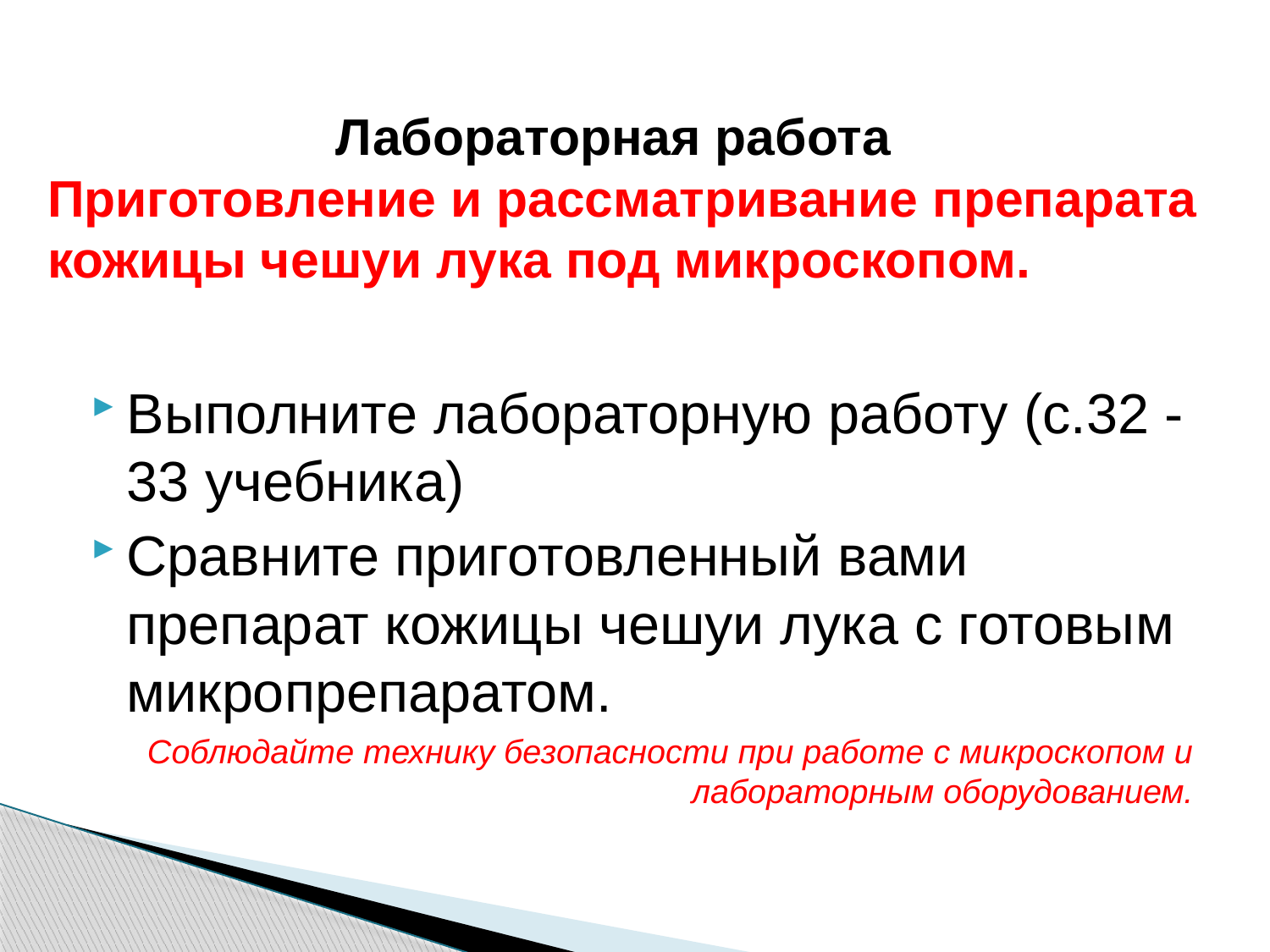

# Лабораторная работа Приготовление и рассматривание препарата кожицы чешуи лука под микроскопом.

Выполните лабораторную работу (с.32 -33 учебника)
Сравните приготовленный вами препарат кожицы чешуи лука с готовым микропрепаратом.
Соблюдайте технику безопасности при работе с микроскопом и лабораторным оборудованием.